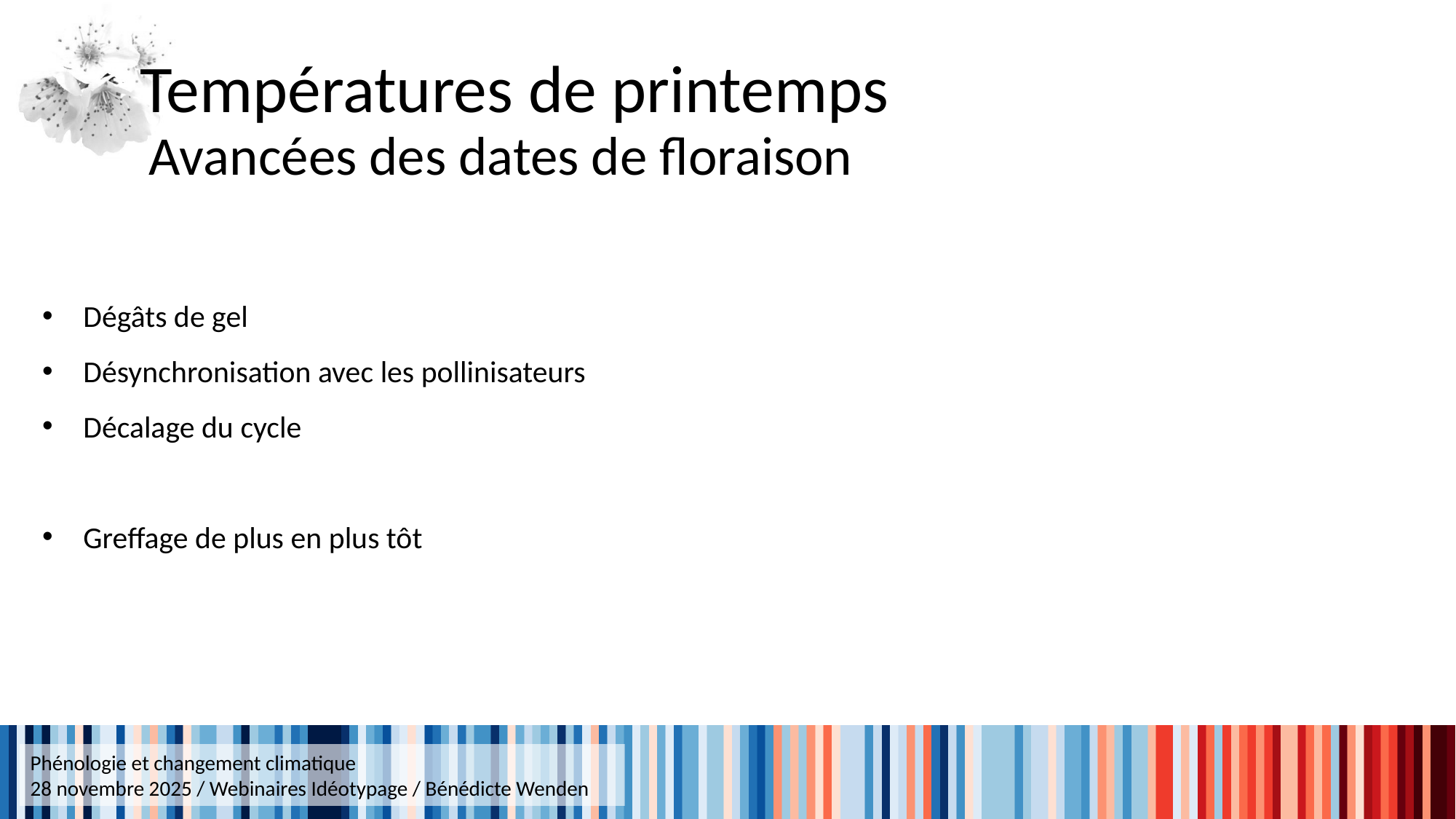

# Températures de printemps
Avancées des dates de floraison

Dégâts de gel
Désynchronisation avec les pollinisateurs
Décalage du cycle

Greffage de plus en plus tôt